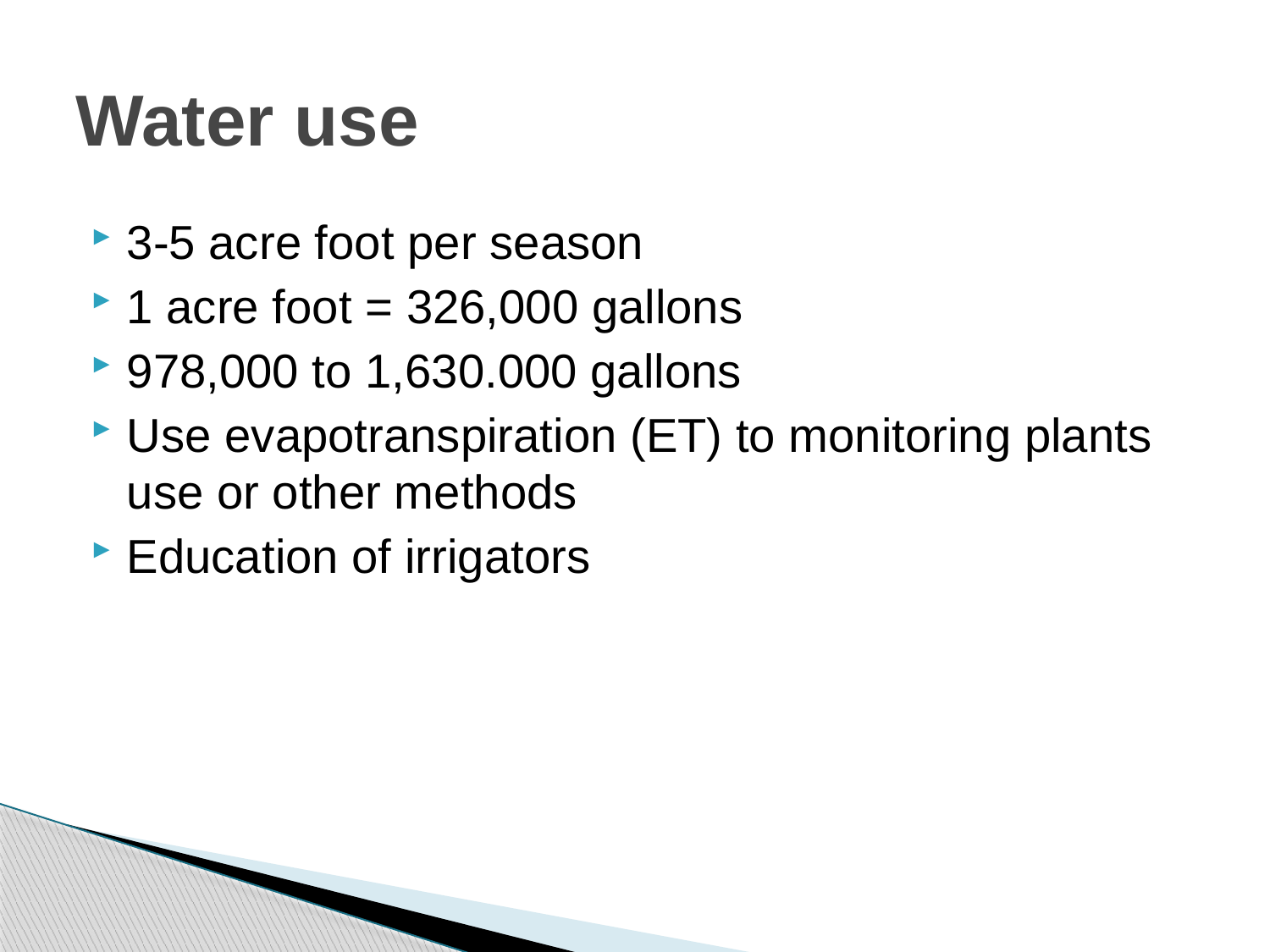

# Water use
3-5 acre foot per season
1 acre foot = 326,000 gallons
978,000 to 1,630.000 gallons
Use evapotranspiration (ET) to monitoring plants use or other methods
Education of irrigators